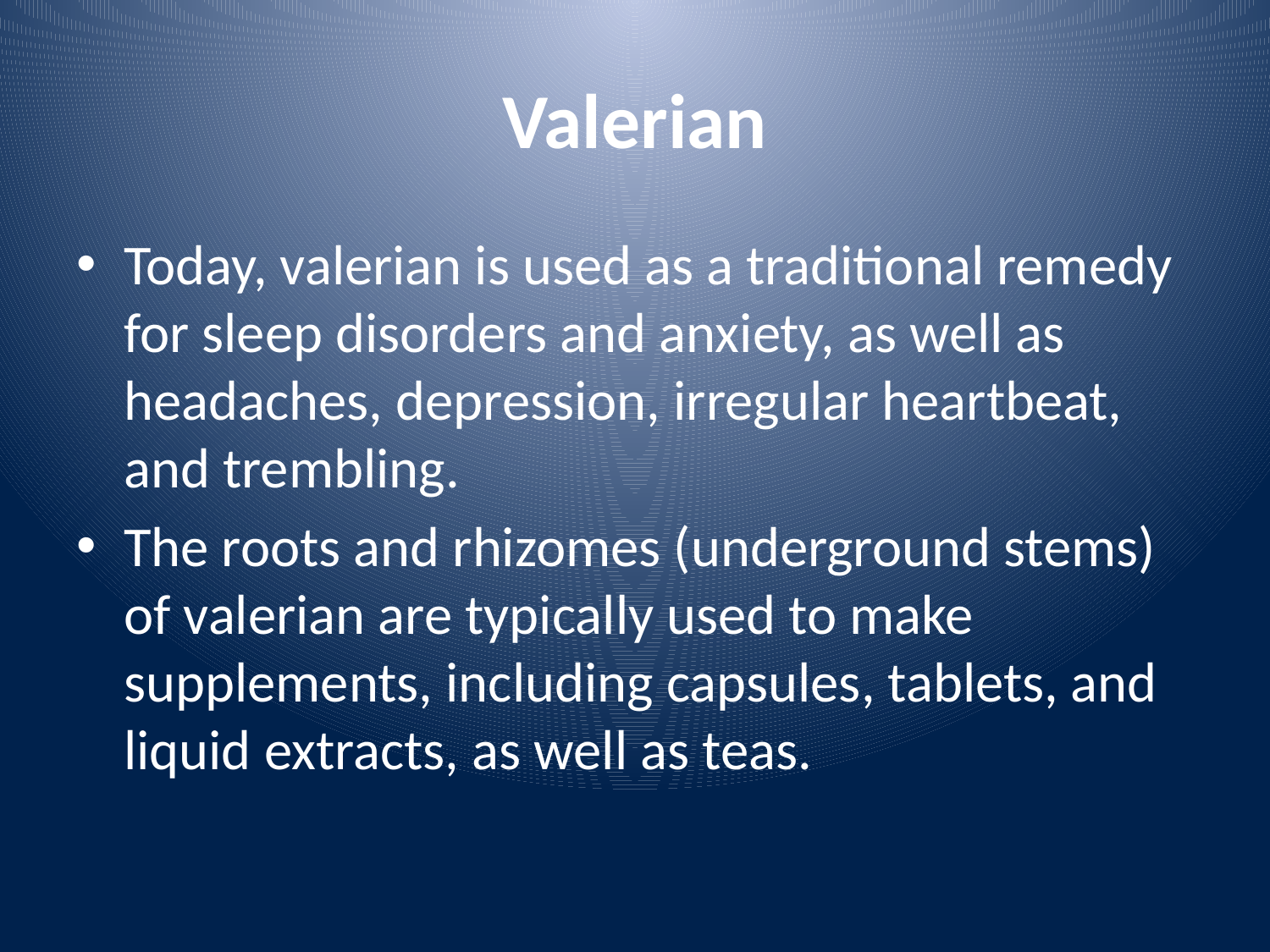

# Valerian
Today, valerian is used as a traditional remedy for sleep disorders and anxiety, as well as headaches, depression, irregular heartbeat, and trembling.
The roots and rhizomes (underground stems) of valerian are typically used to make supplements, including capsules, tablets, and liquid extracts, as well as teas.